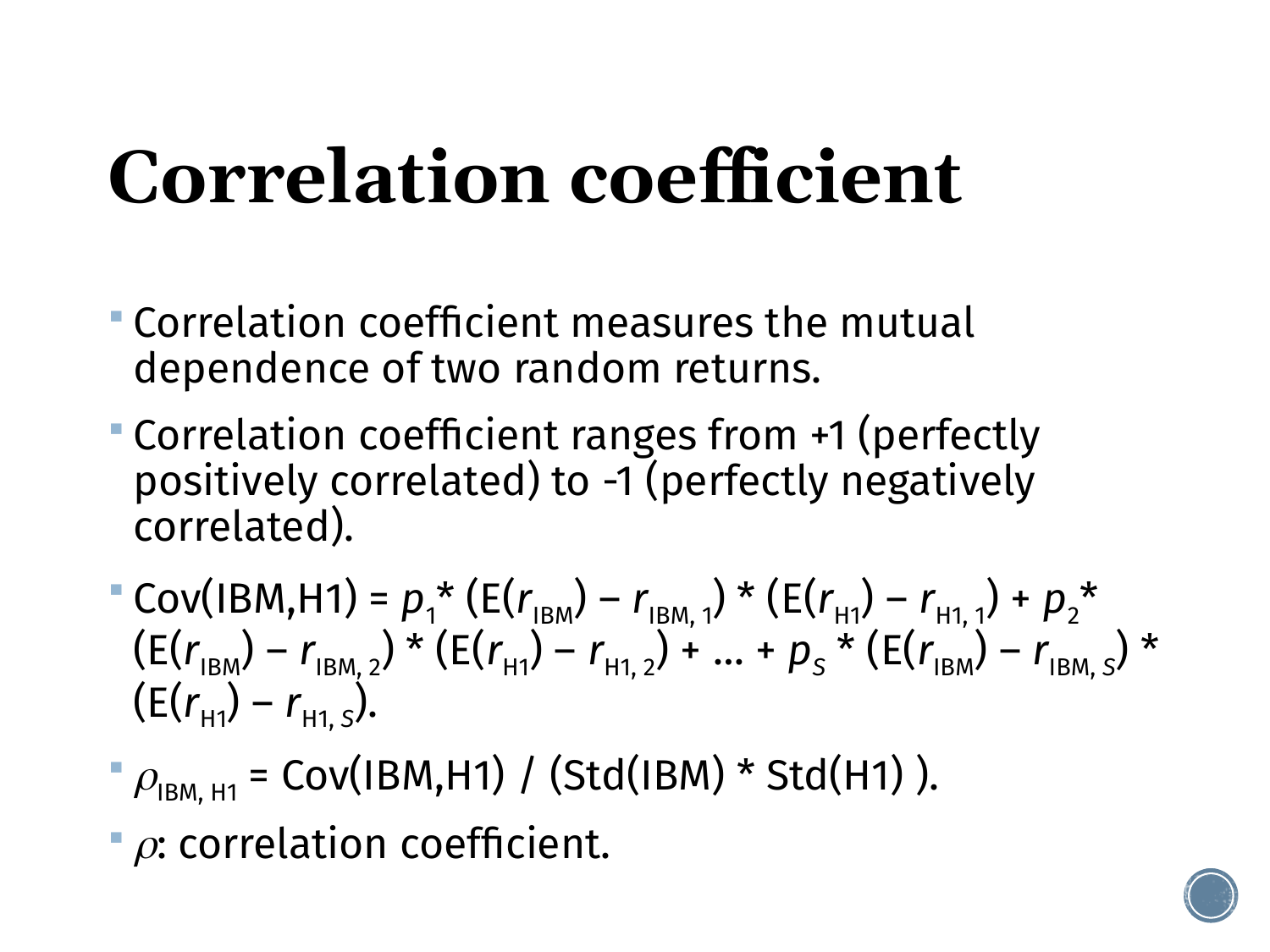

# Correlation coefficient
Correlation coefficient measures the mutual dependence of two random returns.
Correlation coefficient ranges from +1 (perfectly positively correlated) to -1 (perfectly negatively correlated).
Cov(IBM,H1) = p1* (E(rIBM) – rIBM, 1) * (E(rH1) – rH1, 1) + p2* (E(rIBM) – rIBM, 2) * (E(rH1) – rH1, 2) + … + pS * (E(rIBM) – rIBM, S) * (E(rH1) – rH1, S).
ρIBM, H1 = Cov(IBM,H1) / (Std(IBM) * Std(H1) ).
ρ: correlation coefficient.